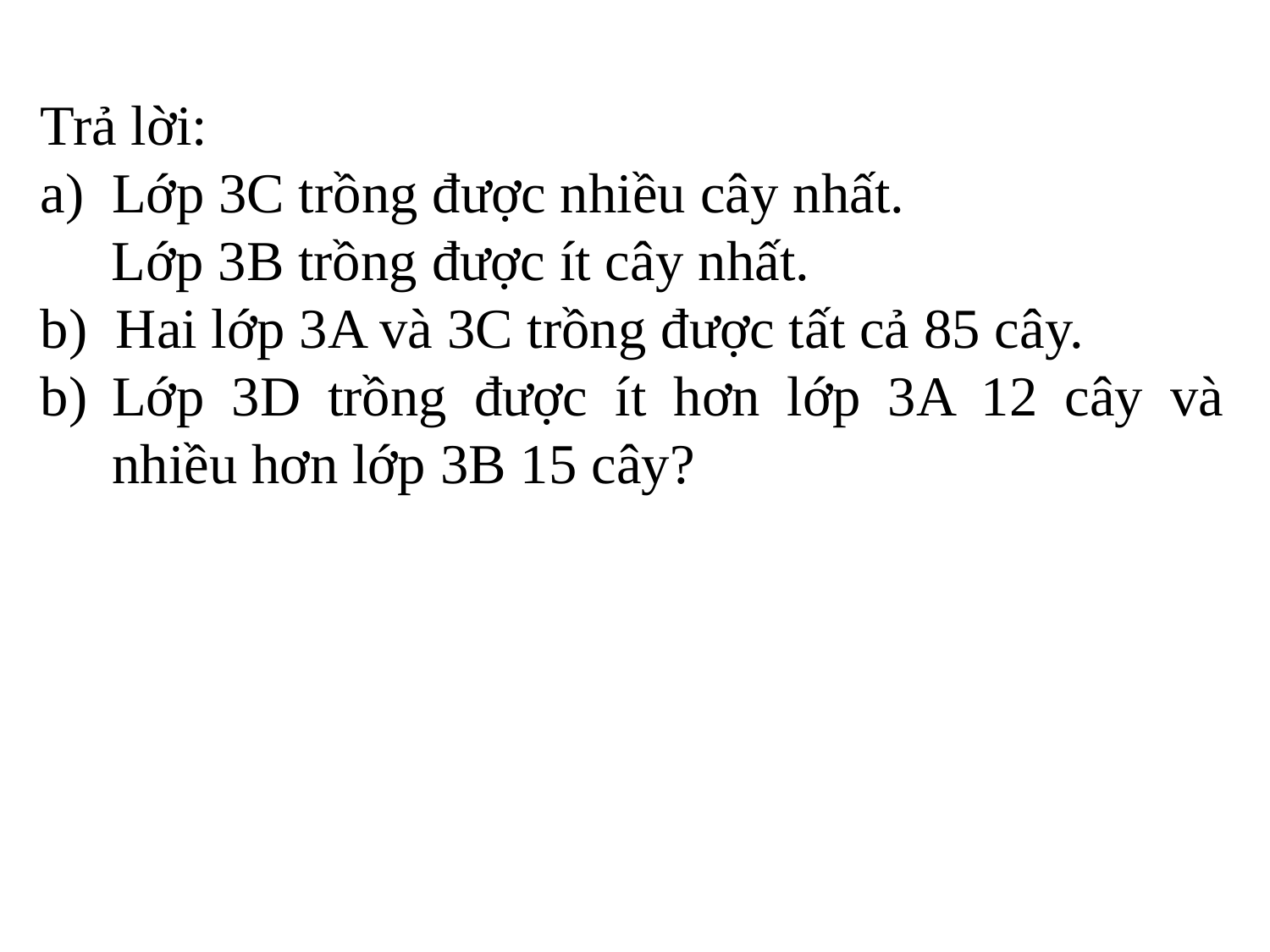

Trả lời:
Lớp 3C trồng được nhiều cây nhất.
     Lớp 3B trồng được ít cây nhất.
b)  Hai lớp 3A và 3C trồng được tất cả 85 cây.
Lớp 3D trồng được ít hơn lớp 3A 12 cây và nhiều hơn lớp 3B 15 cây?